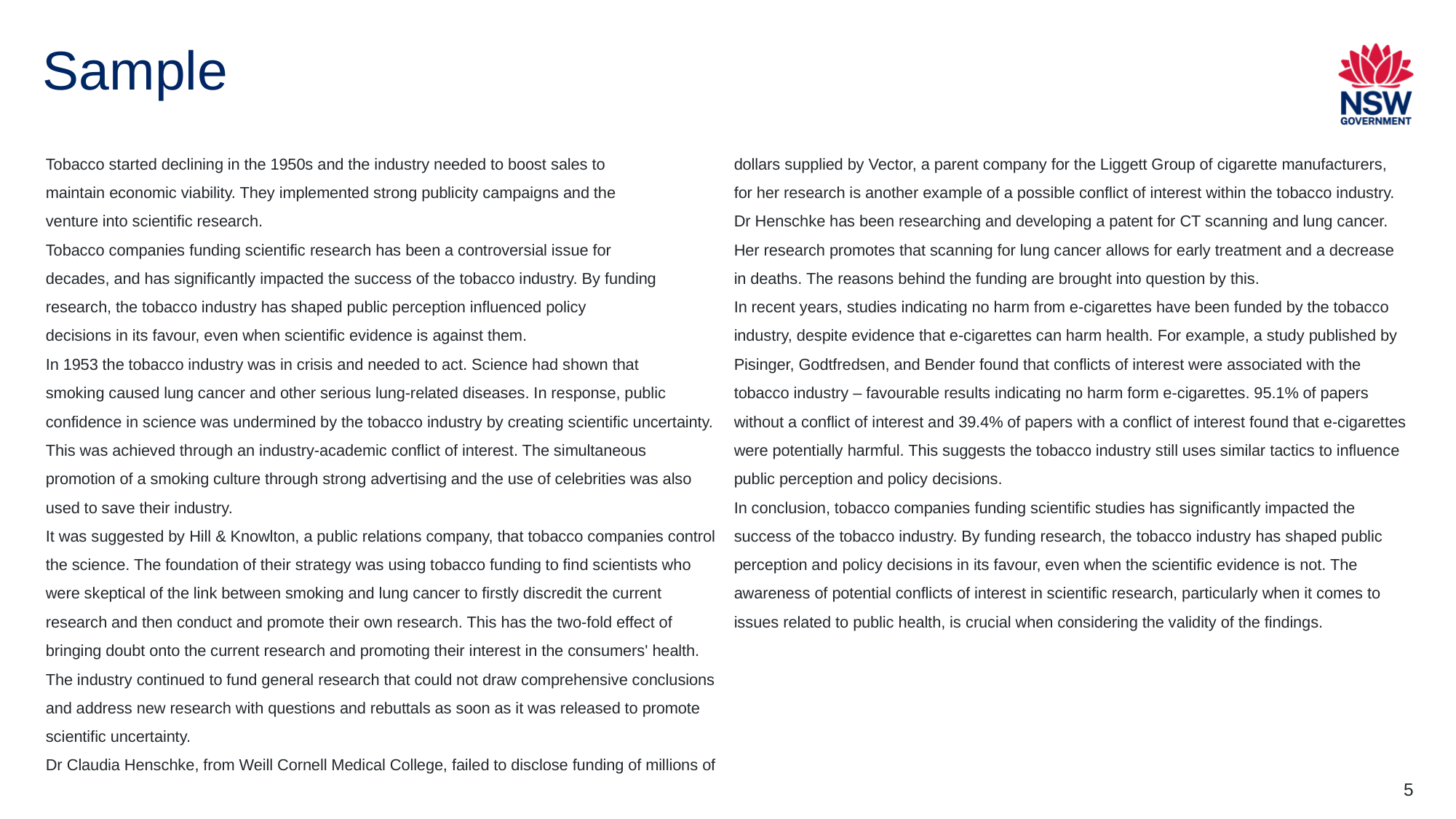

# Sample
Tobacco started declining in the 1950s and the industry needed to boost sales to
maintain economic viability. They implemented strong publicity campaigns and the
venture into scientific research.
Tobacco companies funding scientific research has been a controversial issue for
decades, and has significantly impacted the success of the tobacco industry. By funding
research, the tobacco industry has shaped public perception influenced policy
decisions in its favour, even when scientific evidence is against them.
In 1953 the tobacco industry was in crisis and needed to act. Science had shown that
smoking caused lung cancer and other serious lung-related diseases. In response, public confidence in science was undermined by the tobacco industry by creating scientific uncertainty. This was achieved through an industry-academic conflict of interest. The simultaneous promotion of a smoking culture through strong advertising and the use of celebrities was also used to save their industry.
It was suggested by Hill & Knowlton, a public relations company, that tobacco companies control the science. The foundation of their strategy was using tobacco funding to find scientists who were skeptical of the link between smoking and lung cancer to firstly discredit the current research and then conduct and promote their own research. This has the two-fold effect of bringing doubt onto the current research and promoting their interest in the consumers' health.
The industry continued to fund general research that could not draw comprehensive conclusions and address new research with questions and rebuttals as soon as it was released to promote scientific uncertainty.
Dr Claudia Henschke, from Weill Cornell Medical College, failed to disclose funding of millions of dollars supplied by Vector, a parent company for the Liggett Group of cigarette manufacturers, for her research is another example of a possible conflict of interest within the tobacco industry. Dr Henschke has been researching and developing a patent for CT scanning and lung cancer. Her research promotes that scanning for lung cancer allows for early treatment and a decrease in deaths. The reasons behind the funding are brought into question by this.
In recent years, studies indicating no harm from e-cigarettes have been funded by the tobacco industry, despite evidence that e-cigarettes can harm health. For example, a study published by Pisinger, Godtfredsen, and Bender found that conflicts of interest were associated with the tobacco industry – favourable results indicating no harm form e-cigarettes. 95.1% of papers without a conflict of interest and 39.4% of papers with a conflict of interest found that e-cigarettes were potentially harmful. This suggests the tobacco industry still uses similar tactics to influence public perception and policy decisions.
In conclusion, tobacco companies funding scientific studies has significantly impacted the success of the tobacco industry. By funding research, the tobacco industry has shaped public perception and policy decisions in its favour, even when the scientific evidence is not. The awareness of potential conflicts of interest in scientific research, particularly when it comes to issues related to public health, is crucial when considering the validity of the findings.

5